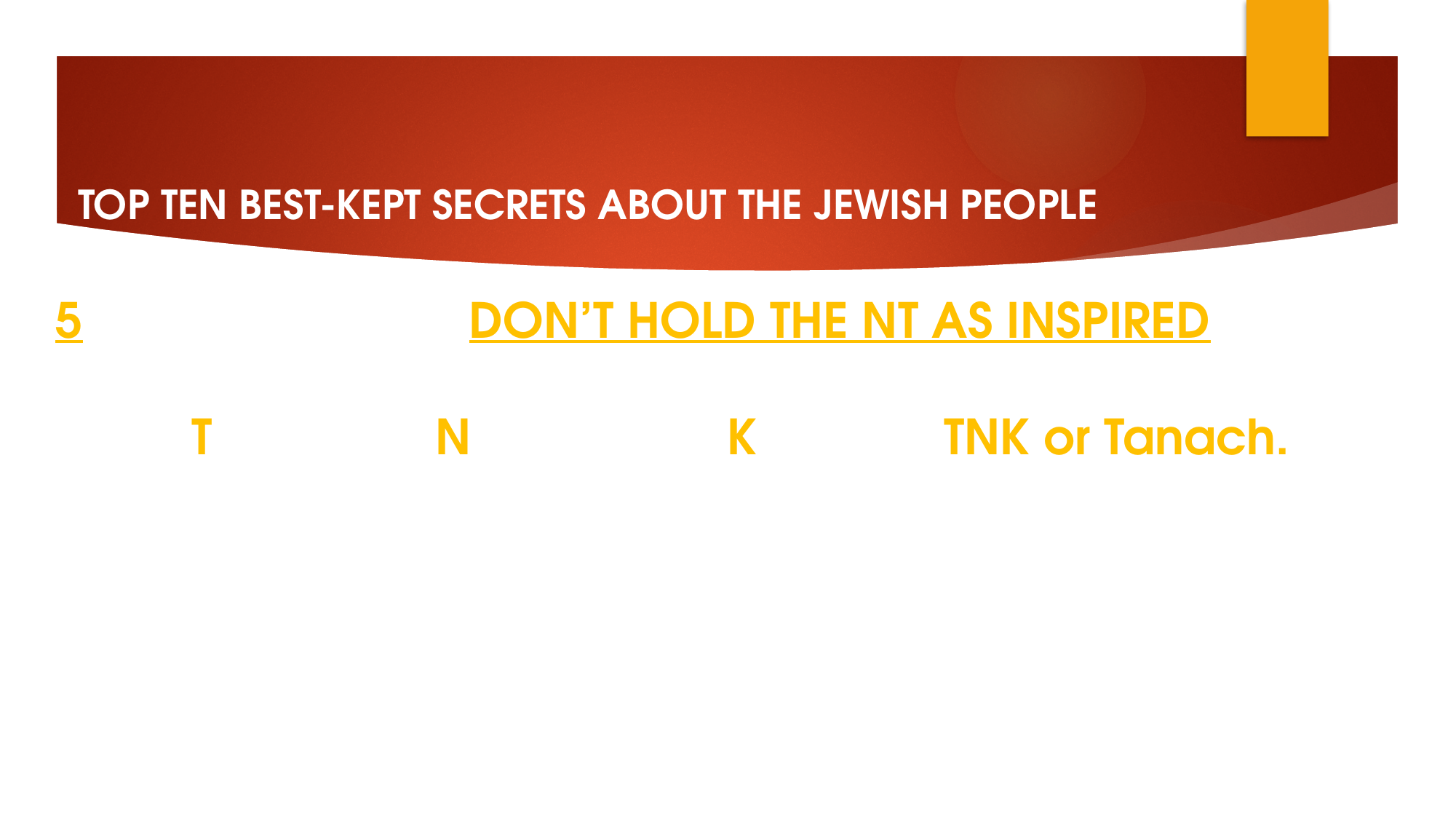

# TOP TEN BEST-KEPT SECRETS ABOUT THE JEWISH PEOPLE

5: JEWISH PEOPLE DON’T HOLD THE NT AS INSPIRED
• The Jewish Bible is the Old Testament in a different order.
• The Torah, the Nevi’im, the Ketuvim. TNK or Tanach.
• The Talmud (the Mishnah 200 CE and the Gemara 500 CE) constitutes the central text of Rabbinic Judaism.